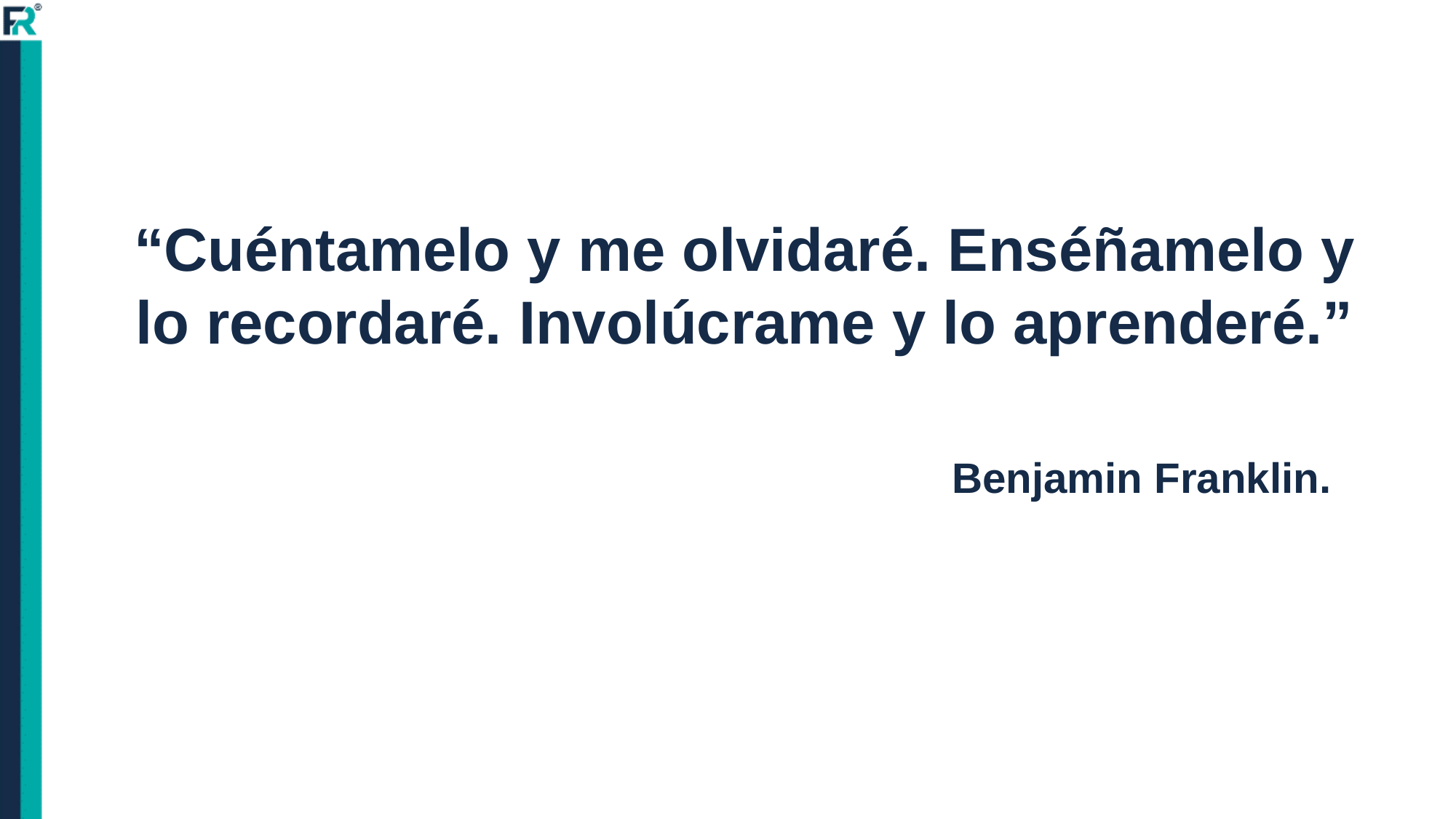

“Cuéntamelo y me olvidaré. Enséñamelo y lo recordaré. Involúcrame y lo aprenderé.”
Benjamin Franklin.